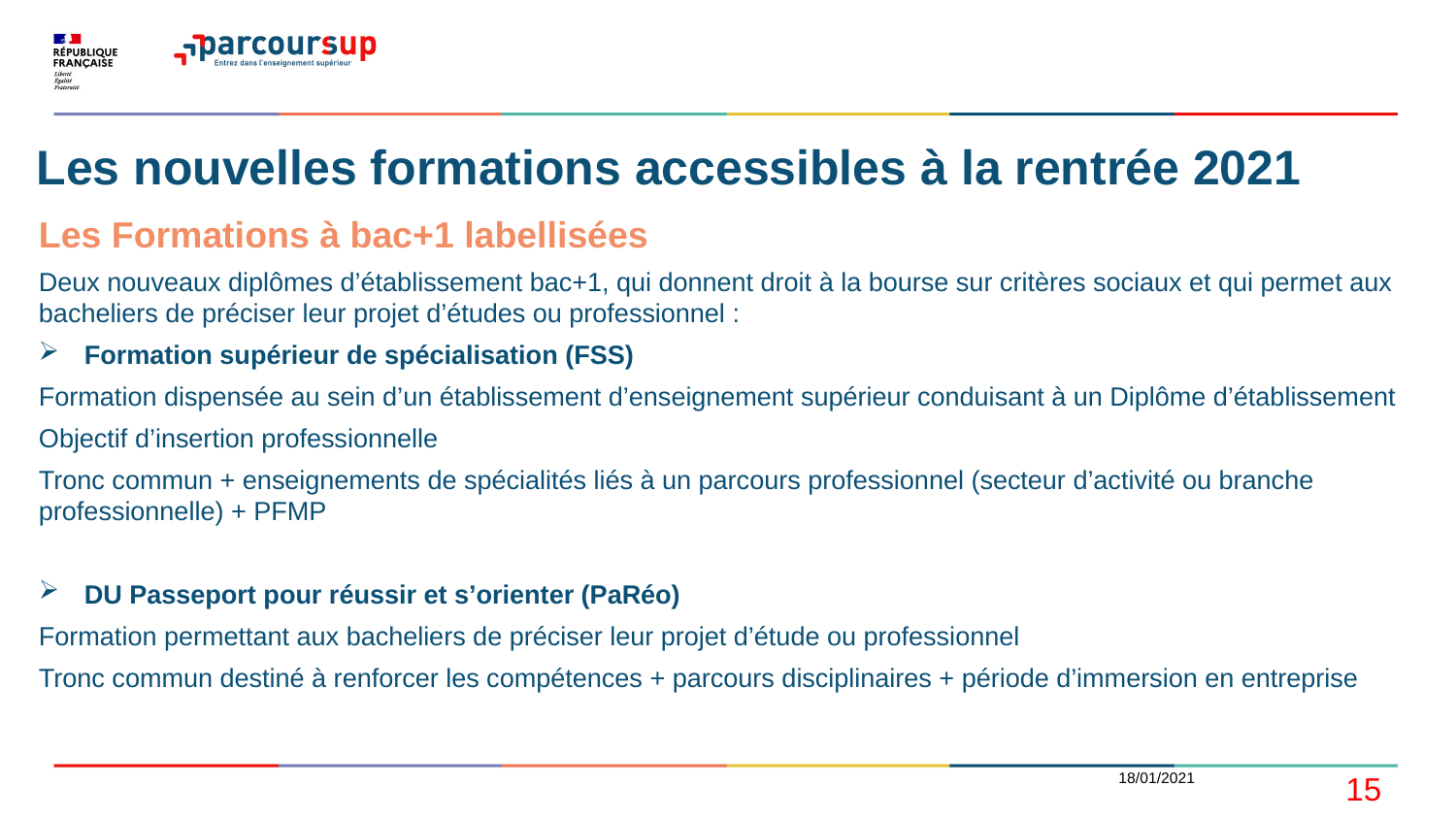

# Les nouvelles formations accessibles à la rentrée 2021
Les Formations à bac+1 labellisées
Deux nouveaux diplômes d’établissement bac+1, qui donnent droit à la bourse sur critères sociaux et qui permet aux bacheliers de préciser leur projet d’études ou professionnel :
Formation supérieur de spécialisation (FSS)
Formation dispensée au sein d’un établissement d’enseignement supérieur conduisant à un Diplôme d’établissement
Objectif d’insertion professionnelle
Tronc commun + enseignements de spécialités liés à un parcours professionnel (secteur d’activité ou branche professionnelle) + PFMP

DU Passeport pour réussir et s’orienter (PaRéo)
Formation permettant aux bacheliers de préciser leur projet d’étude ou professionnel
Tronc commun destiné à renforcer les compétences + parcours disciplinaires + période d’immersion en entreprise

18/01/2021
15